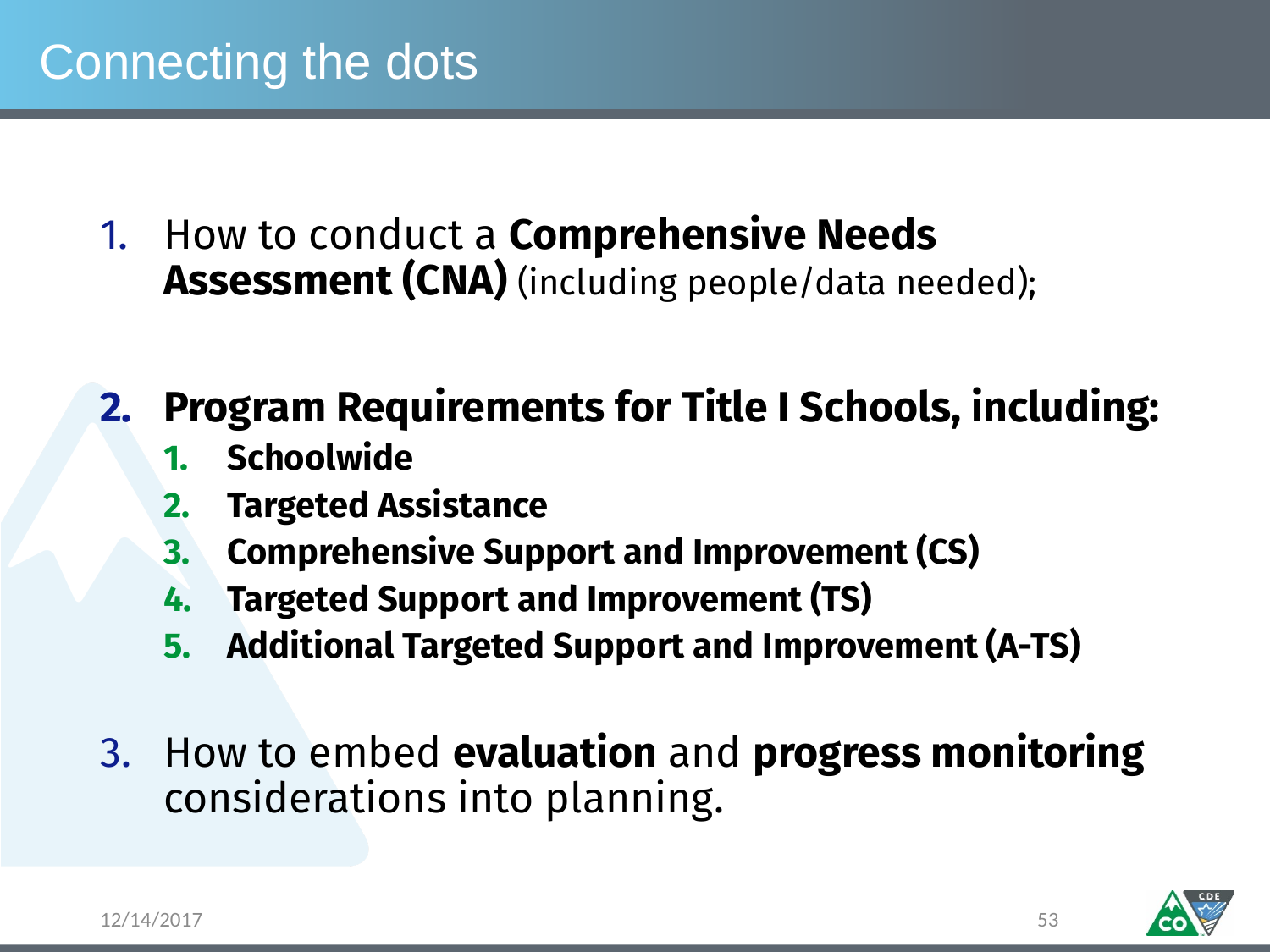

# Connecting the dots

How to conduct a Comprehensive Needs Assessment (CNA) (including people/data needed);

Program Requirements for Title I Schools, including:
Schoolwide
Targeted Assistance
Comprehensive Support and Improvement (CS)
Targeted Support and Improvement (TS)
Additional Targeted Support and Improvement (A-TS)

How to embed evaluation and progress monitoring considerations into planning.